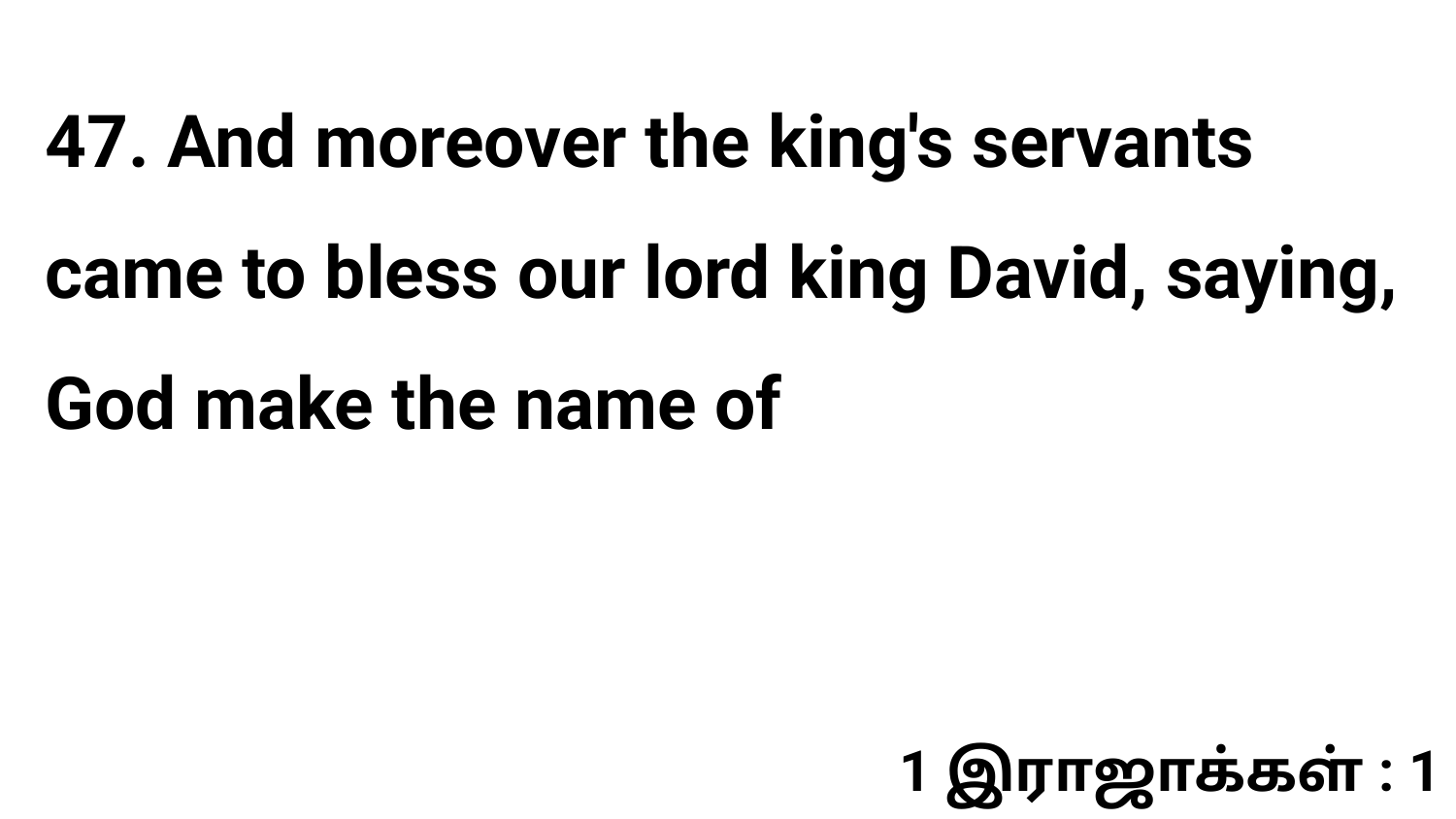

47. And moreover the king's servants came to bless our lord king David, saying, God make the name of
1 இராஜாக்கள் : 1